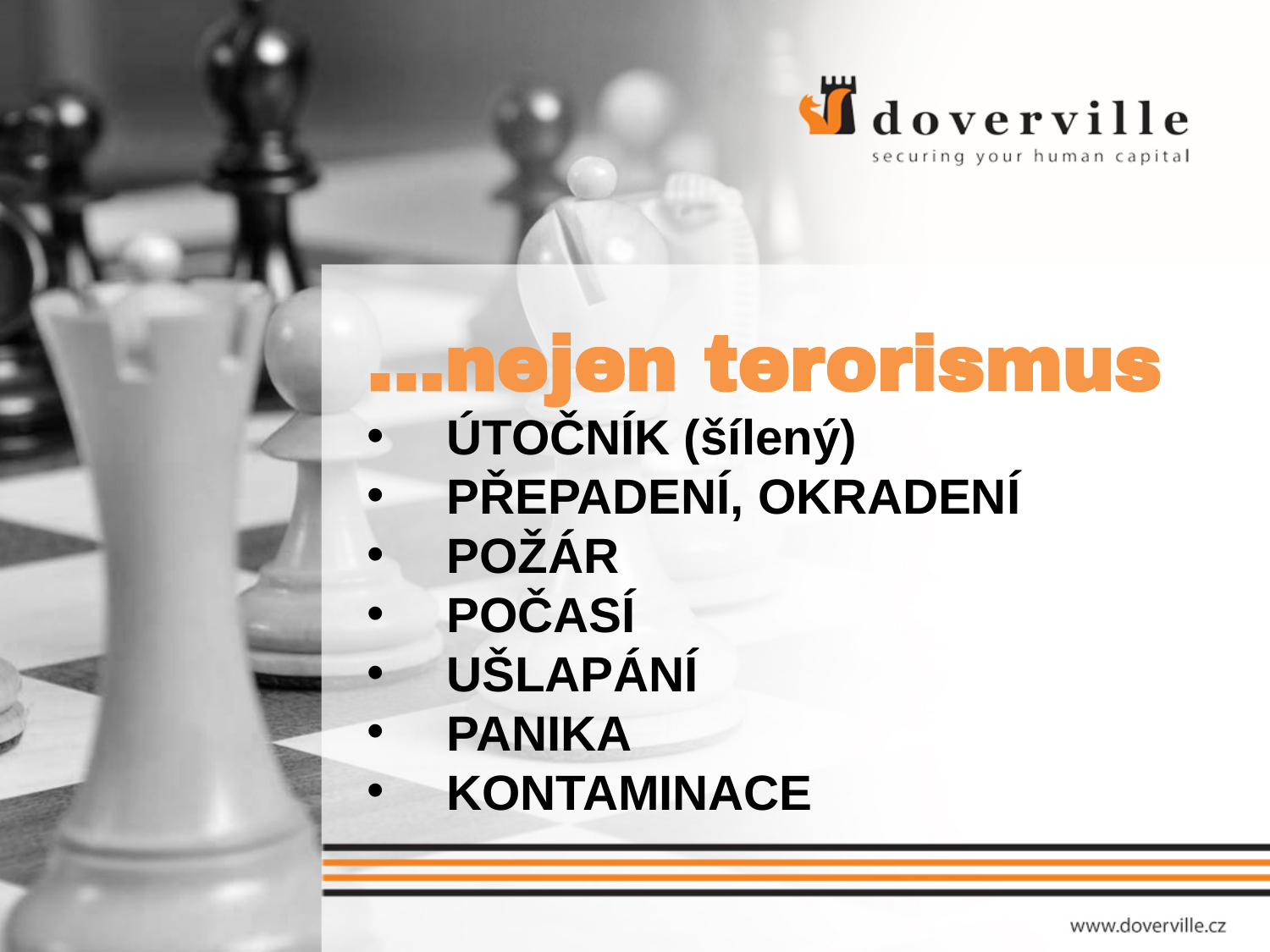

…nejen terorismus
ÚTOČNÍK (šílený)
PŘEPADENÍ, OKRADENÍ
POŽÁR
POČASÍ
UŠLAPÁNÍ
PANIKA
KONTAMINACE